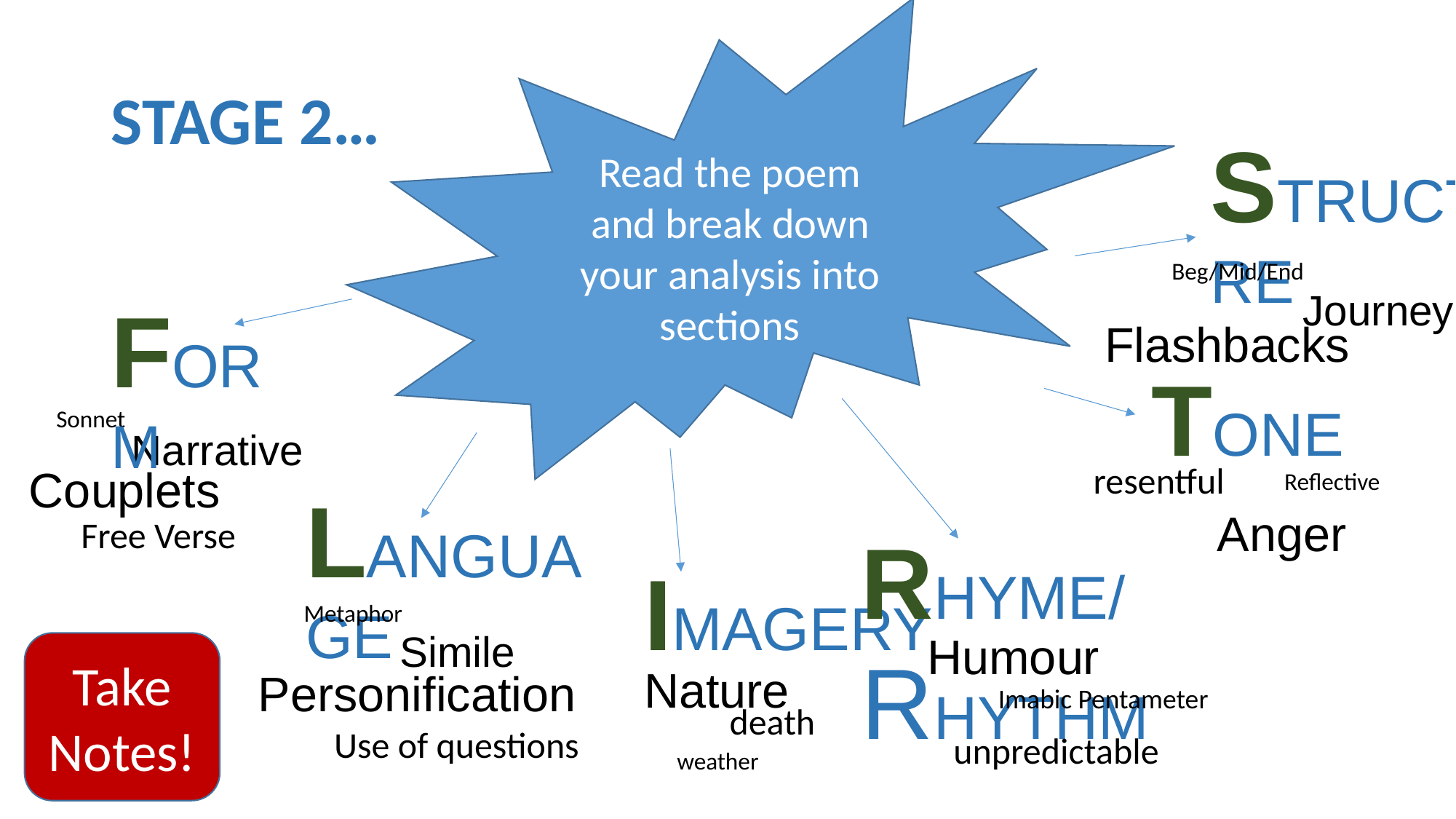

Read the poem and break down your analysis into sections
# STAGE 2…
STRUCTURE
Beg/Mid/End
Journey
Flashbacks
FORM
Sonnet
Narrative
Couplets
Free Verse
TONE
resentful
Reflective
Anger
LANGUAGE
Metaphor
Simile
Personification
Use of questions
RHYME/RHYTHM
Humour
Imabic Pentameter
unpredictable
IMAGERY
Nature
death
weather
Take Notes!